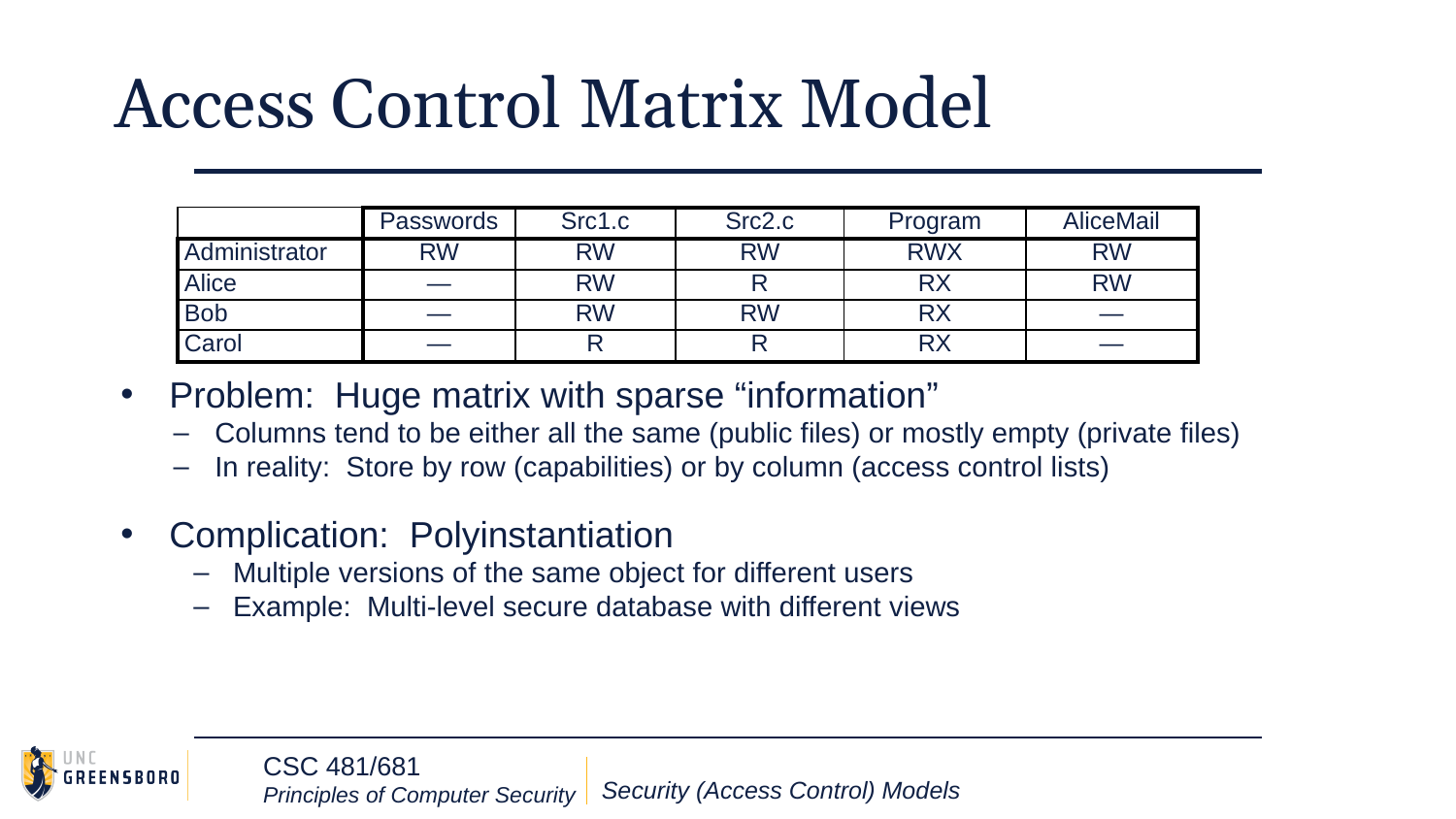

# Access Control Matrix Model

Problem:  Huge matrix with sparse “information”
Columns tend to be either all the same (public files) or mostly empty (private files)
In reality:  Store by row (capabilities) or by column (access control lists)

Complication:  Polyinstantiation
Multiple versions of the same object for different users
Example:  Multi-level secure database with different views
|  | Passwords | Src1.c | Src2.c | Program | AliceMail |
| --- | --- | --- | --- | --- | --- |
| Administrator | RW | RW | RW | RWX | RW |
| Alice | — | RW | R | RX | RW |
| Bob | — | RW | RW | RX | — |
| Carol | — | R | R | RX | — |